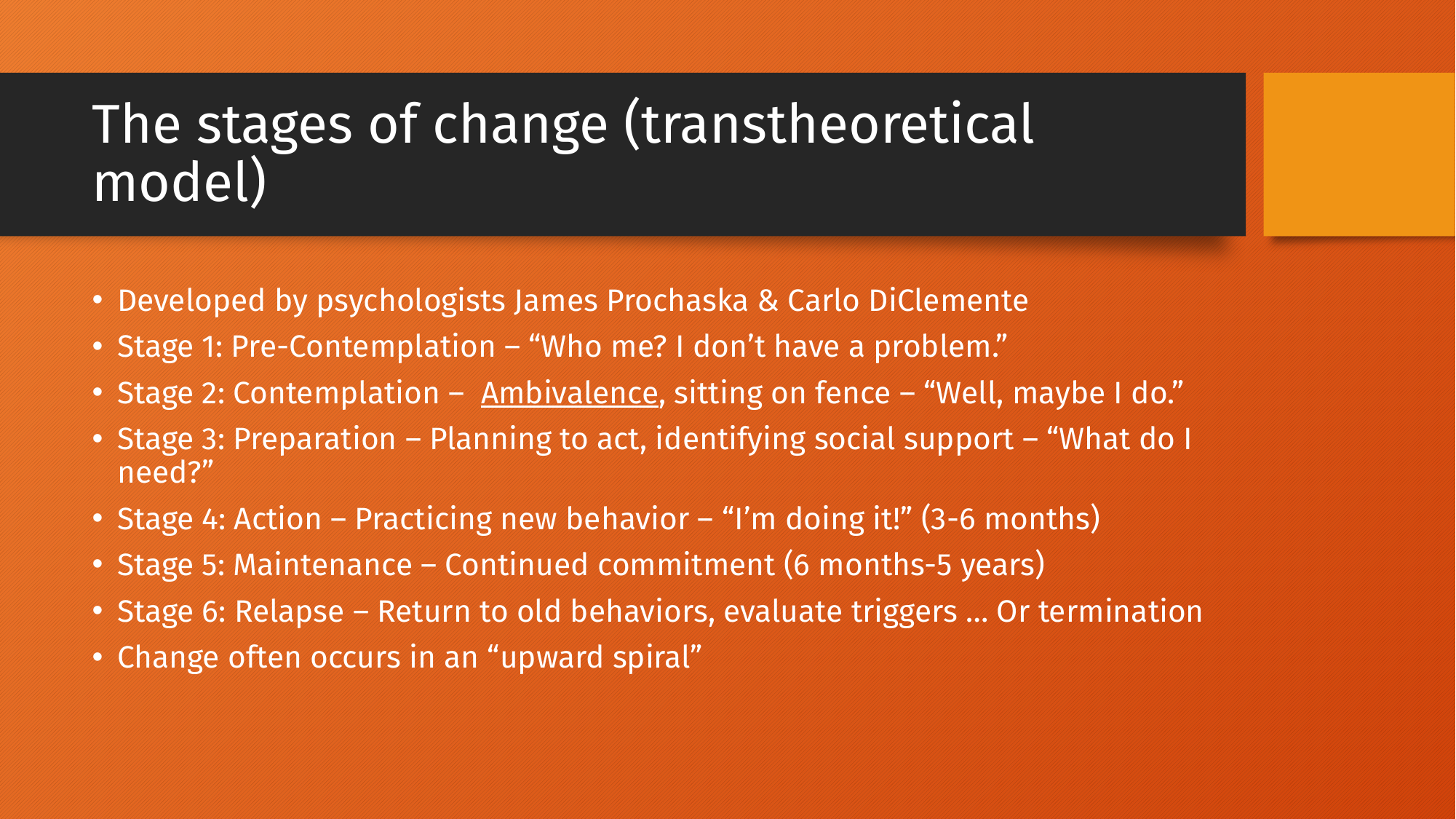

# The stages of change (transtheoretical model)
Developed by psychologists James Prochaska & Carlo DiClemente
Stage 1: Pre-Contemplation – “Who me? I don’t have a problem.”
Stage 2: Contemplation –  Ambivalence, sitting on fence – “Well, maybe I do.”
Stage 3: Preparation – Planning to act, identifying social support – “What do I need?”
Stage 4: Action – Practicing new behavior – “I’m doing it!” (3-6 months)
Stage 5: Maintenance – Continued commitment (6 months-5 years)
Stage 6: Relapse – Return to old behaviors, evaluate triggers … Or termination
Change often occurs in an “upward spiral”